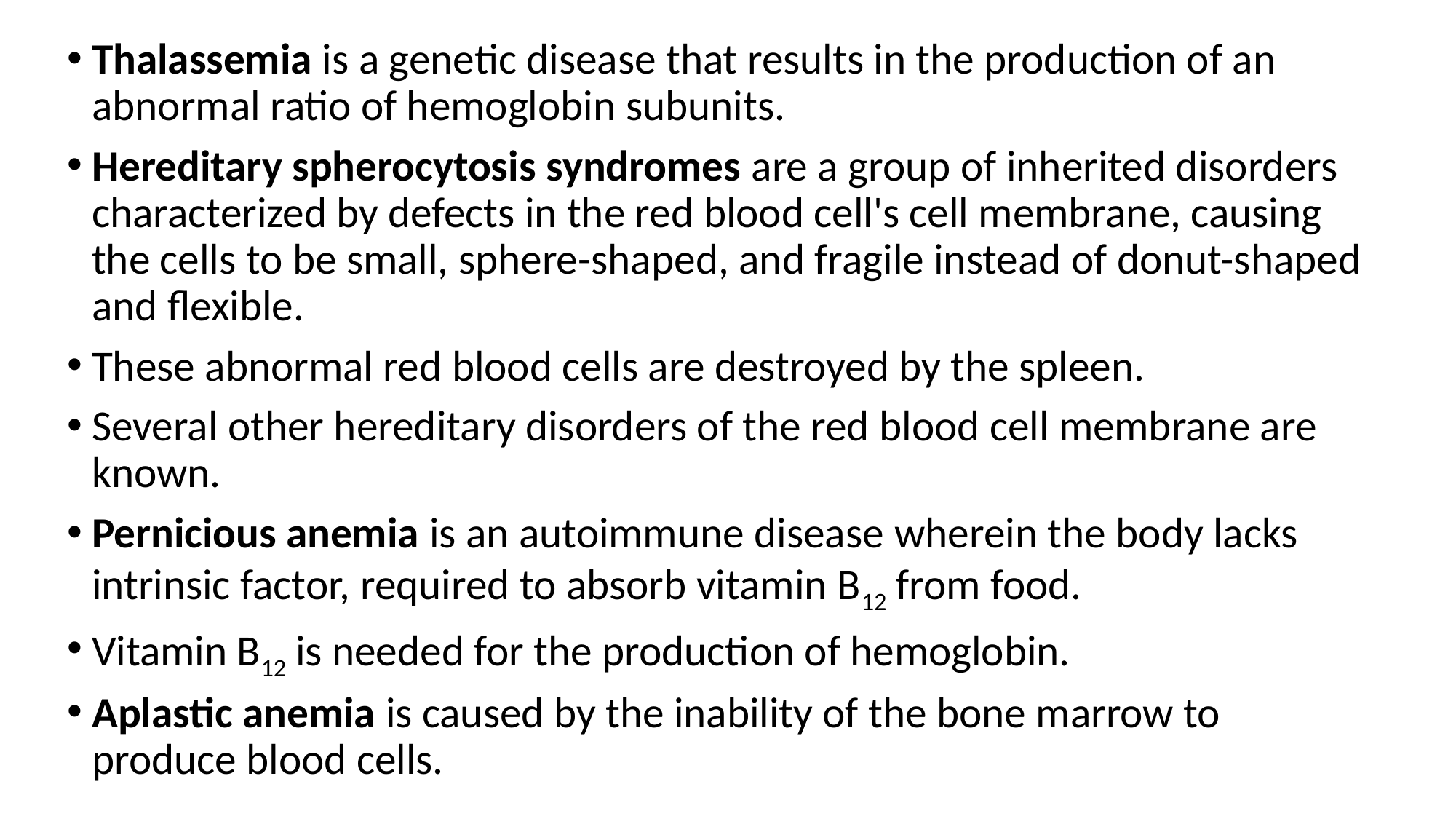

Thalassemia is a genetic disease that results in the production of an abnormal ratio of hemoglobin subunits.
Hereditary spherocytosis syndromes are a group of inherited disorders characterized by defects in the red blood cell's cell membrane, causing the cells to be small, sphere-shaped, and fragile instead of donut-shaped and flexible.
These abnormal red blood cells are destroyed by the spleen.
Several other hereditary disorders of the red blood cell membrane are known.
Pernicious anemia is an autoimmune disease wherein the body lacks intrinsic factor, required to absorb vitamin B12 from food.
Vitamin B12 is needed for the production of hemoglobin.
Aplastic anemia is caused by the inability of the bone marrow to produce blood cells.

#